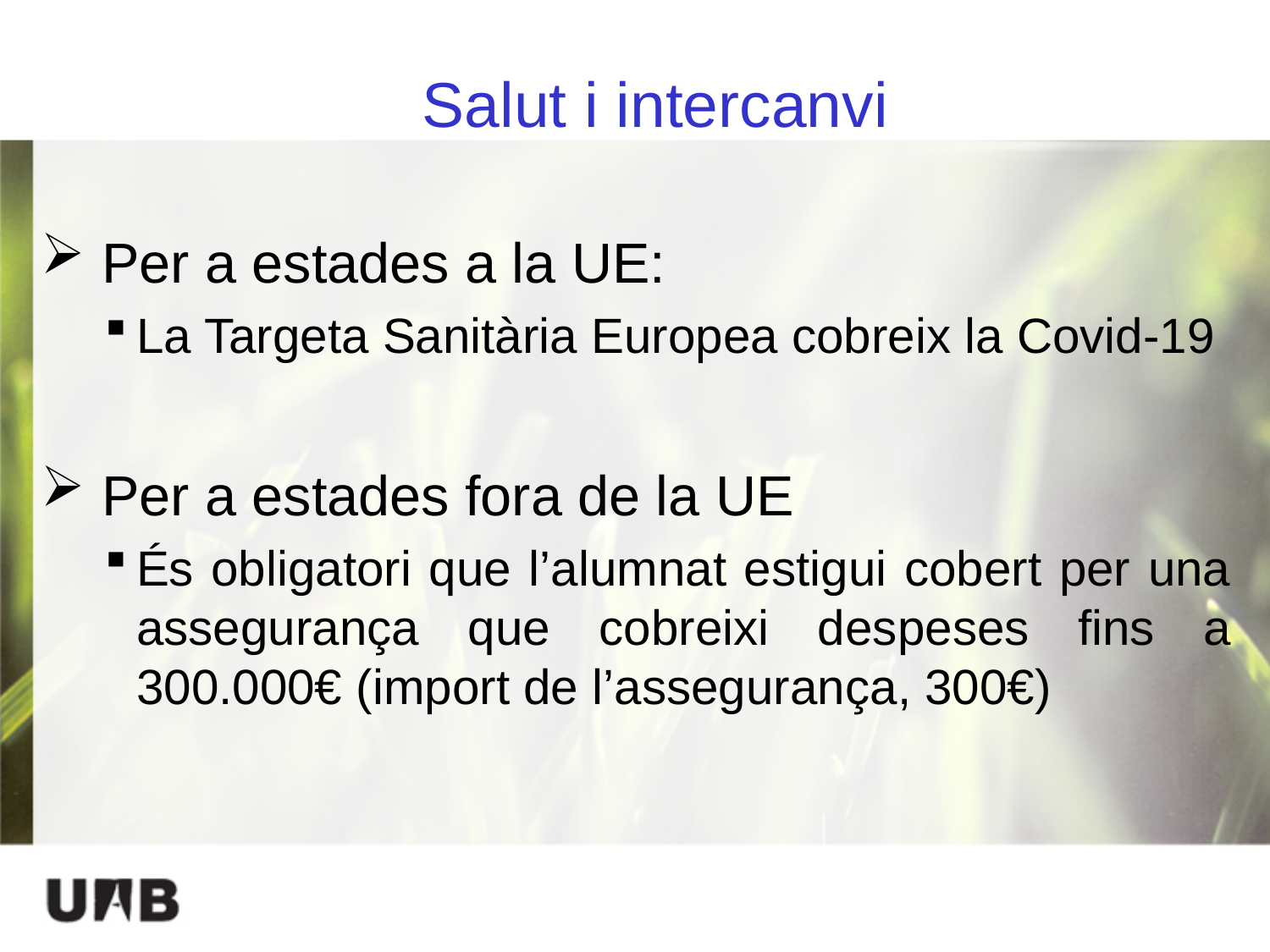

# Salut i intercanvi

 Per a estades a la UE:
La Targeta Sanitària Europea cobreix la Covid-19

 Per a estades fora de la UE
És obligatori que l’alumnat estigui cobert per una assegurança que cobreixi despeses fins a 300.000€ (import de l’assegurança, 300€)